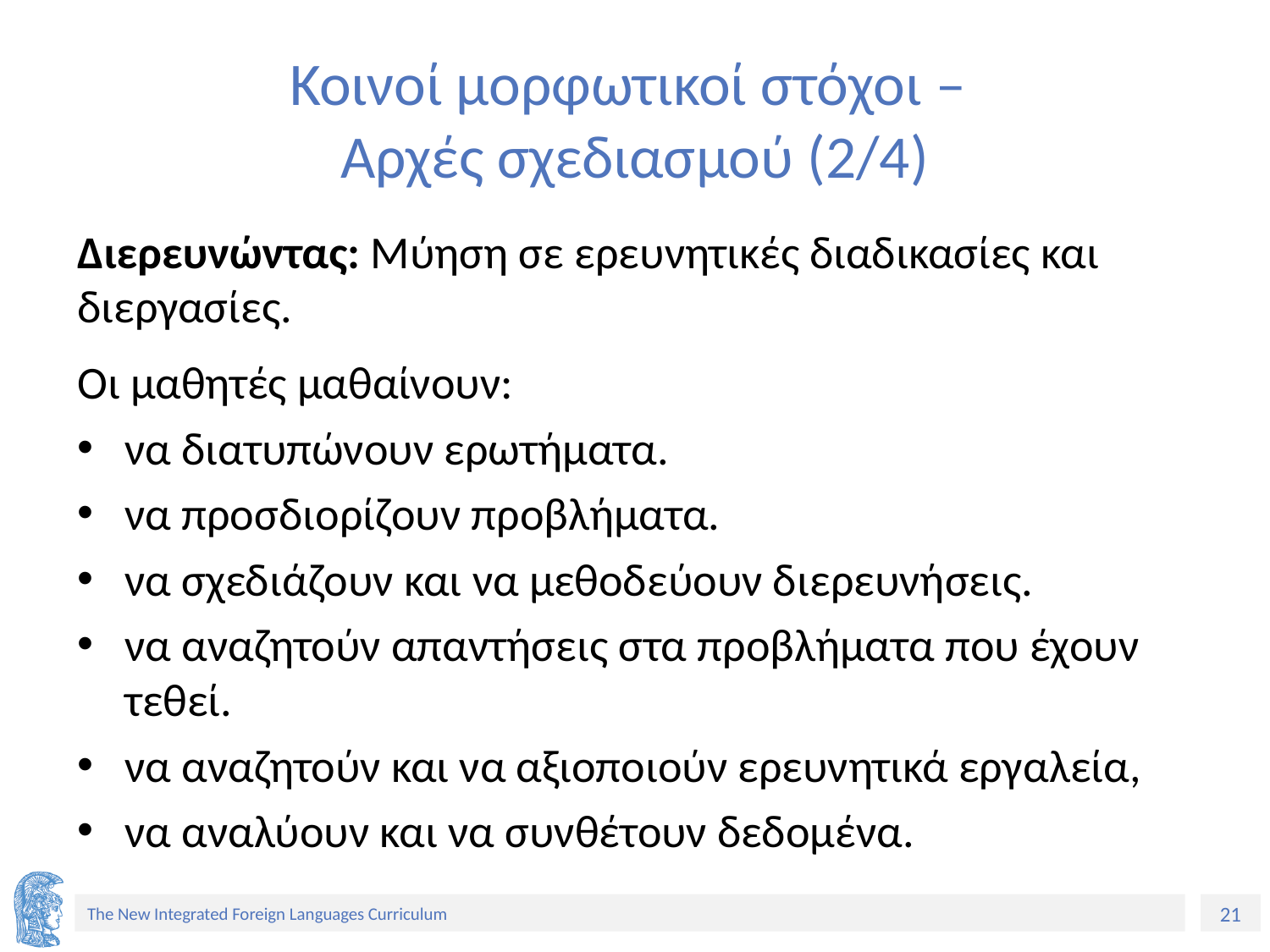

# Κοινοί μορφωτικοί στόχοι – Αρχές σχεδιασμού (2/4)
Διερευνώντας: Μύηση σε ερευνητικές διαδικασίες και διεργασίες.
Οι μαθητές μαθαίνουν:
να διατυπώνουν ερωτήματα.
να προσδιορίζουν προβλήματα.
να σχεδιάζουν και να μεθοδεύουν διερευνήσεις.
να αναζητούν απαντήσεις στα προβλήματα που έχουν τεθεί.
να αναζητούν και να αξιοποιούν ερευνητικά εργαλεία,
να αναλύουν και να συνθέτουν δεδομένα.